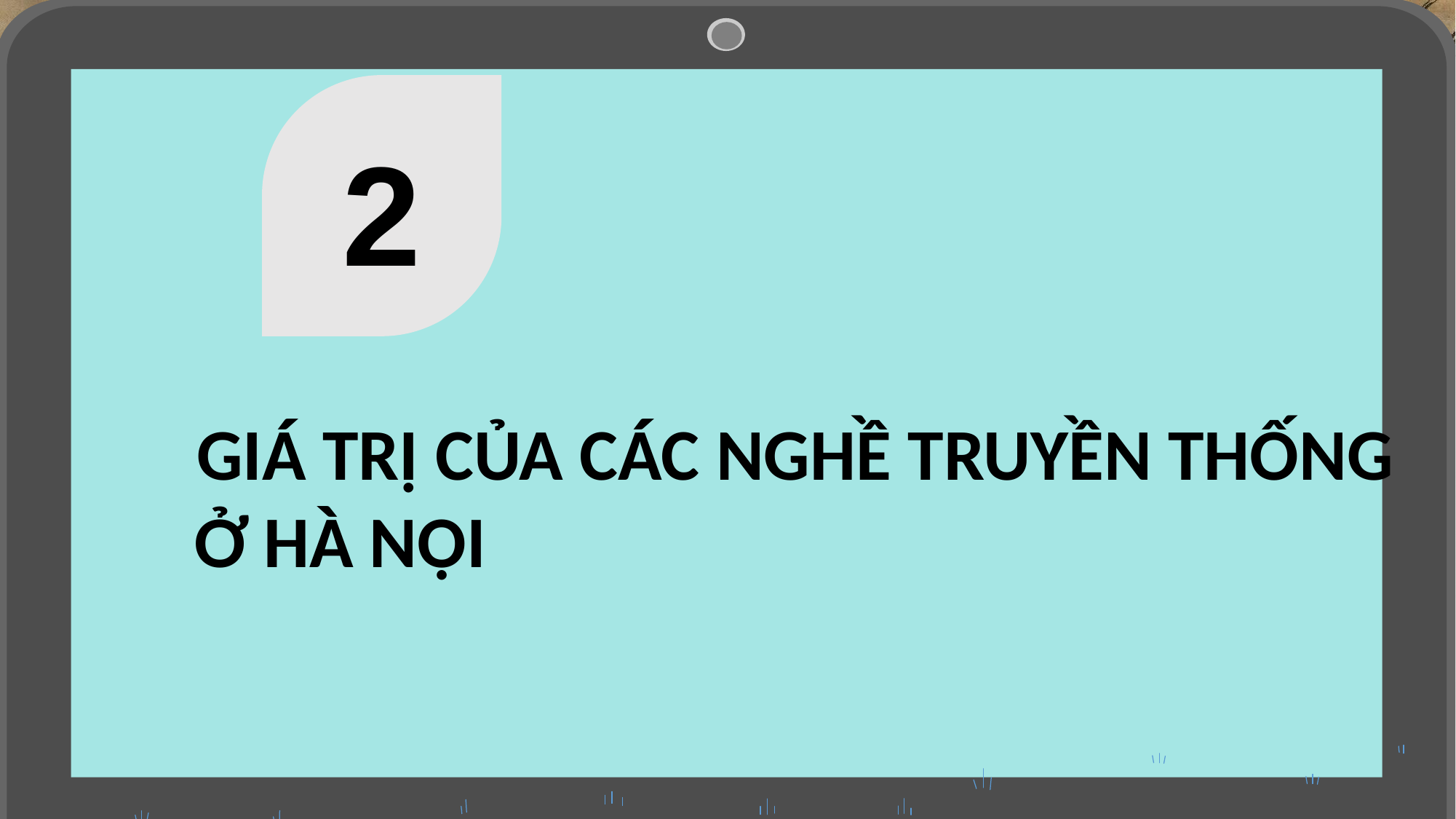

2
GIÁ TRỊ CỦA CÁC NGHỀ TRUYỀN THỐNG Ở HÀ NỘI